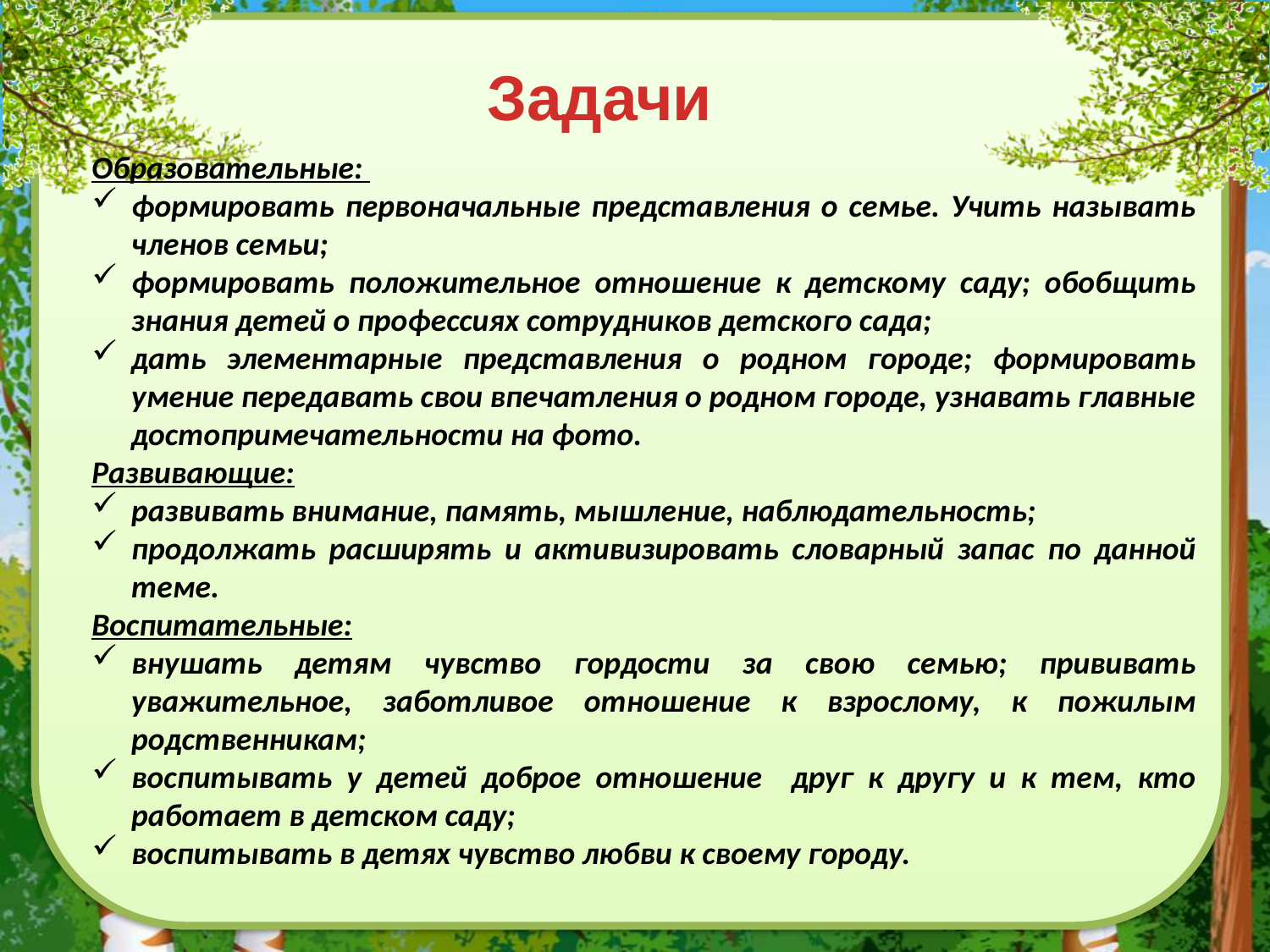

Задачи
Образовательные:
формировать первоначальные представления о семье. Учить называть членов семьи;
формировать положительное отношение к детскому саду; обобщить знания детей о профессиях сотрудников детского сада;
дать элементарные представления о родном городе; формировать умение передавать свои впечатления о родном городе, узнавать главные достопримечательности на фото.
Развивающие:
развивать внимание, память, мышление, наблюдательность;
продолжать расширять и активизировать словарный запас по данной теме.
Воспитательные:
внушать детям чувство гордости за свою семью; прививать уважительное, заботливое отношение к взрослому, к пожилым родственникам;
воспитывать у детей доброе отношение  друг к другу и к тем, кто работает в детском саду;
воспитывать в детях чувство любви к своему городу.